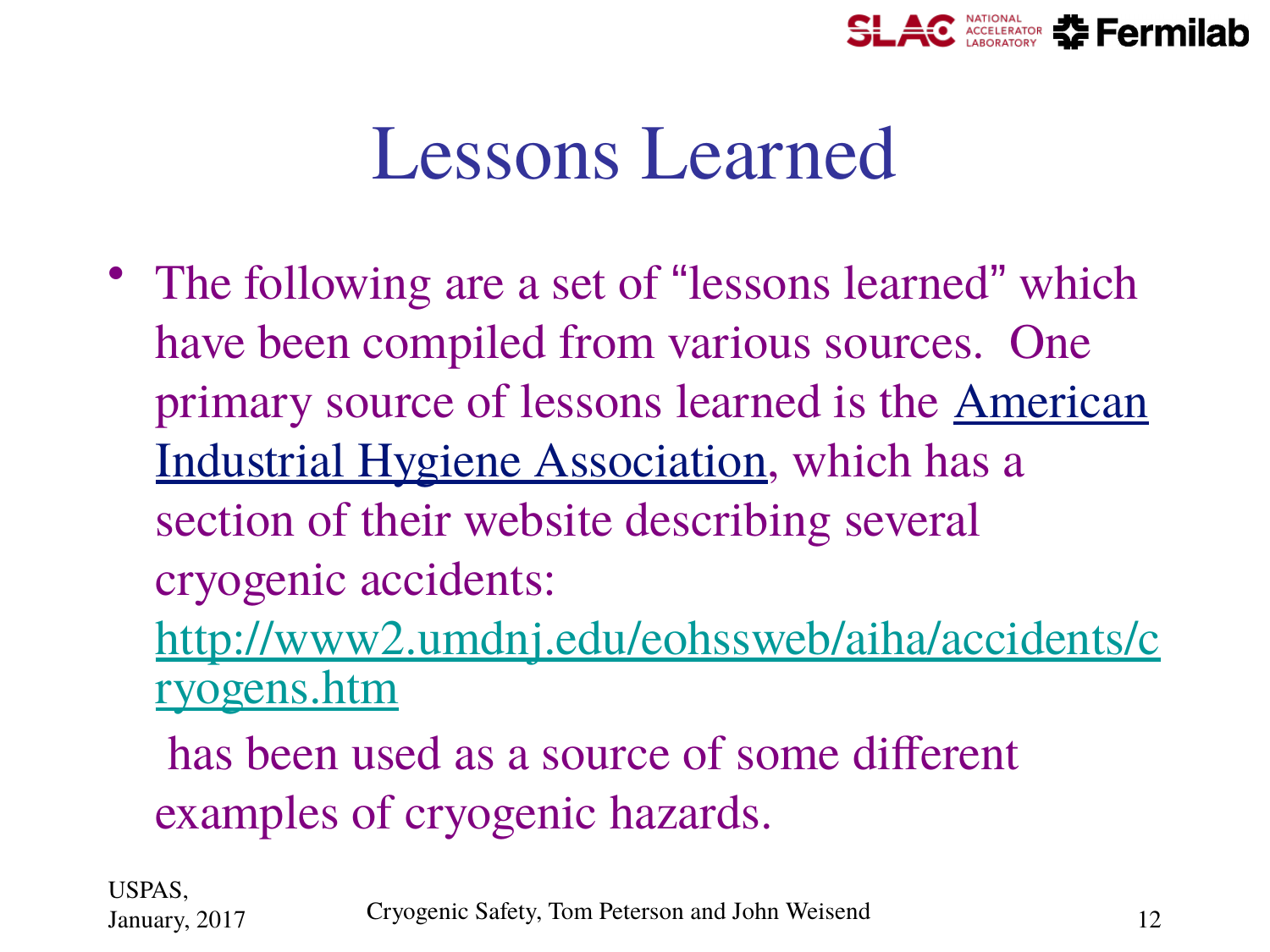

# Lessons Learned
The following are a set of “lessons learned” which have been compiled from various sources.  One primary source of lessons learned is the American Industrial Hygiene Association, which has a section of their website describing several cryogenic accidents:  http://www2.umdnj.edu/eohssweb/aiha/accidents/cryogens.htm has been used as a source of some different examples of cryogenic hazards.
USPAS,         January, 2017

12
Cryogenic Safety, Tom Peterson and John Weisend